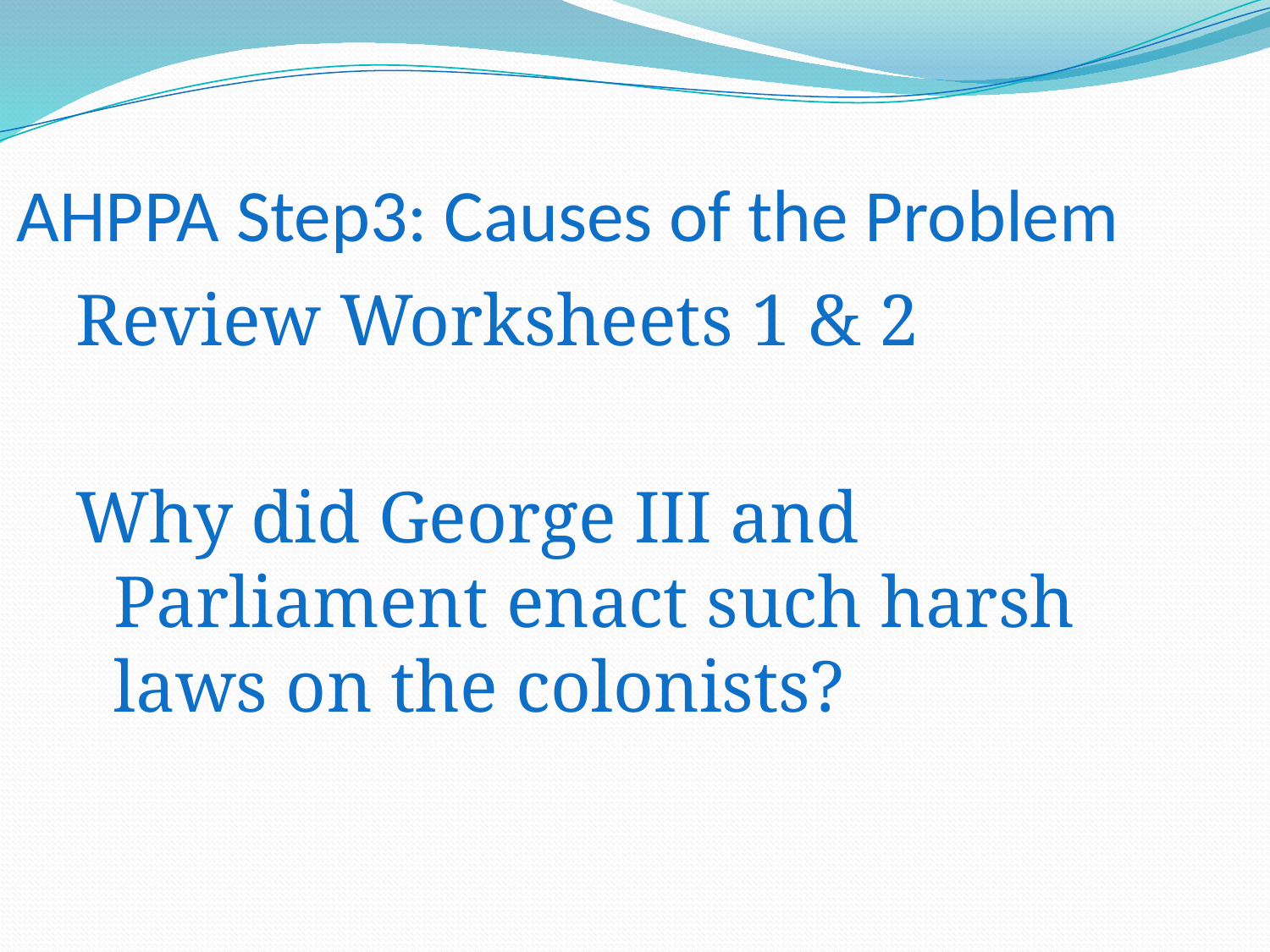

# AHPPA Step3: Causes of the Problem
Review Worksheets 1 & 2

Why did George III and Parliament enact such harsh laws on the colonists?